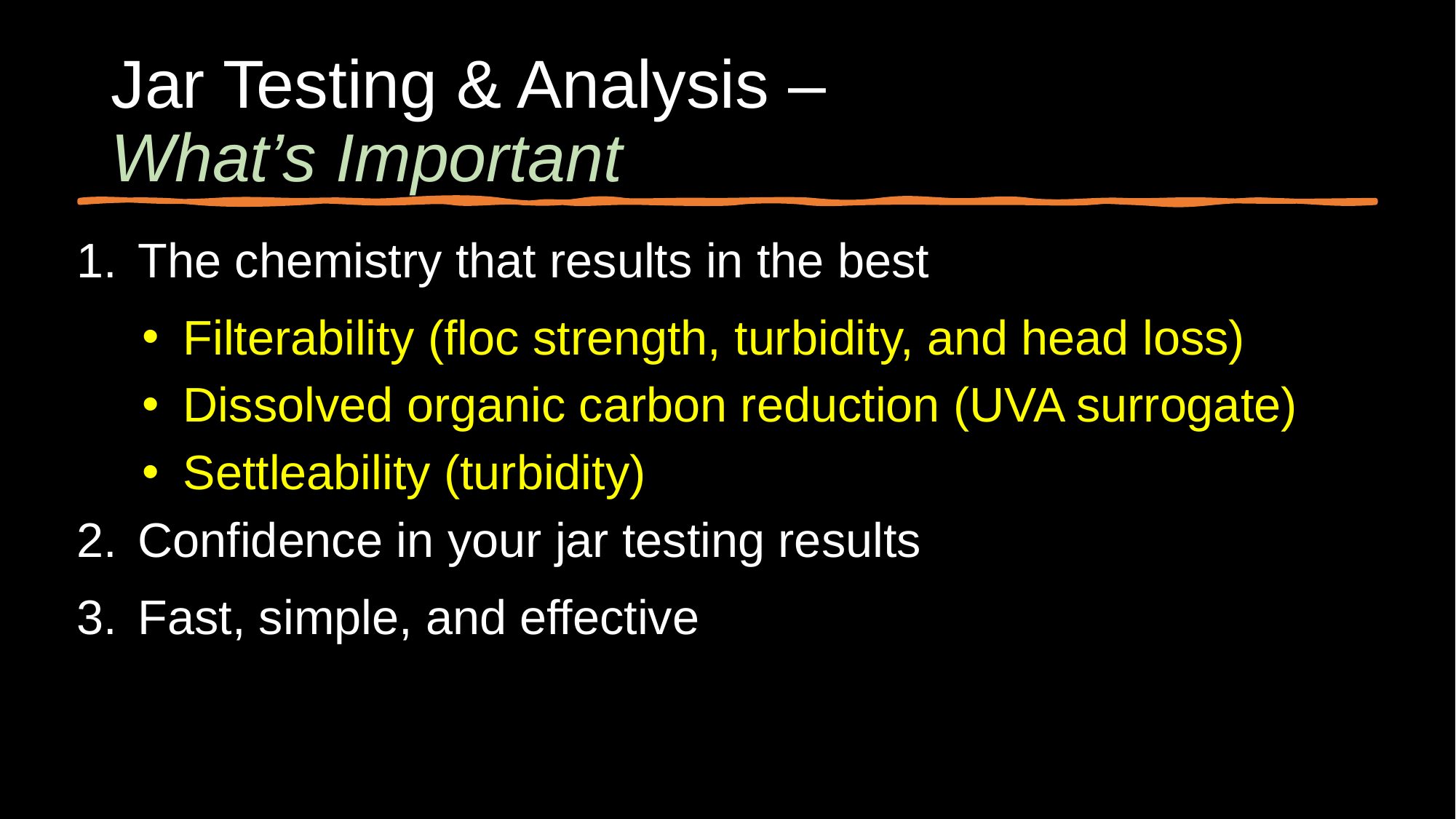

# Jar Testing & Analysis – What’s Important

The chemistry that results in the best
Filterability (floc strength, turbidity, and head loss)
Dissolved organic carbon reduction (UVA surrogate)
Settleability (turbidity)
Confidence in your jar testing results
Fast, simple, and effective